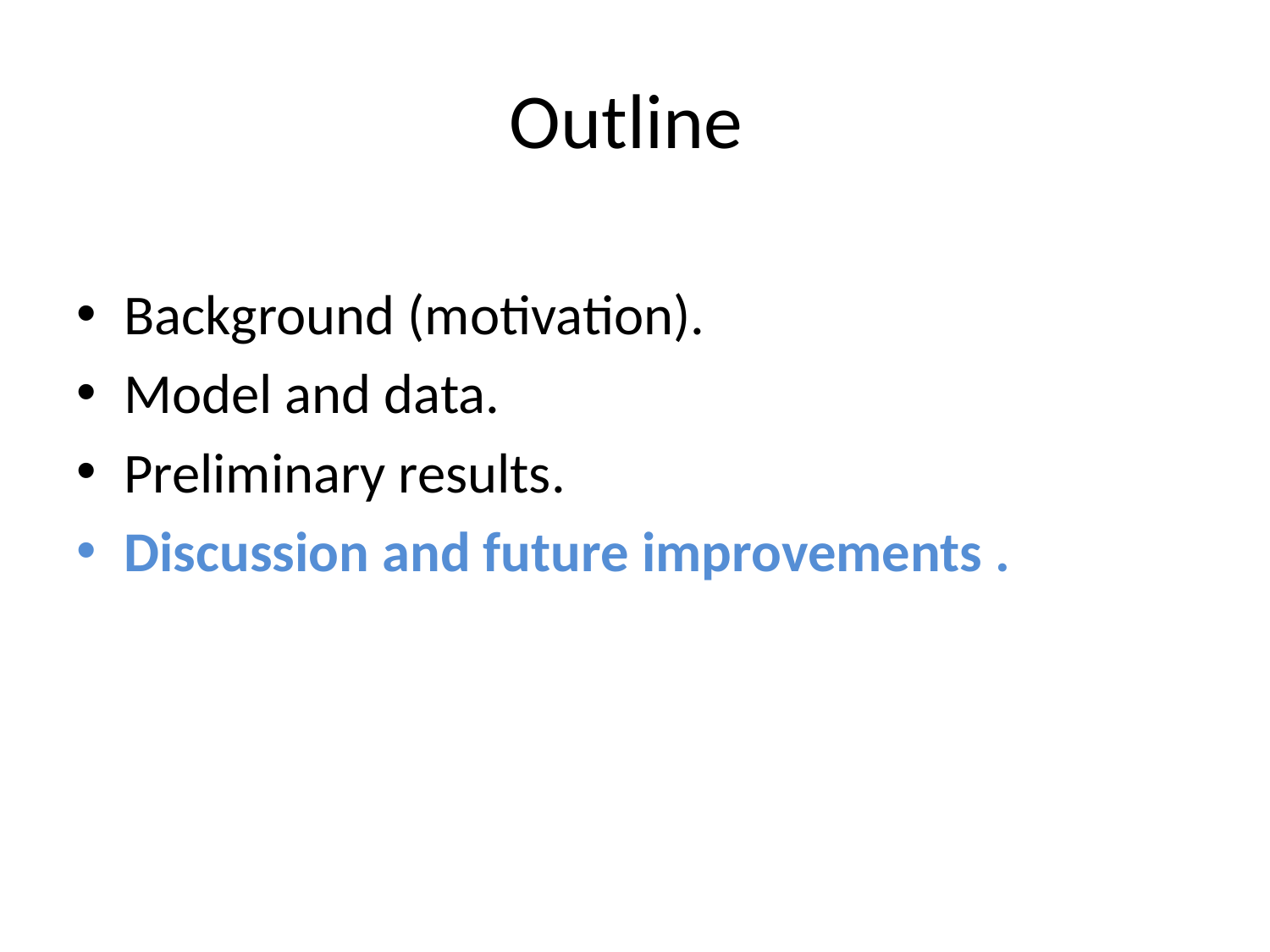

# Outline
Background (motivation).
Model and data.
Preliminary results.
Discussion and future improvements .